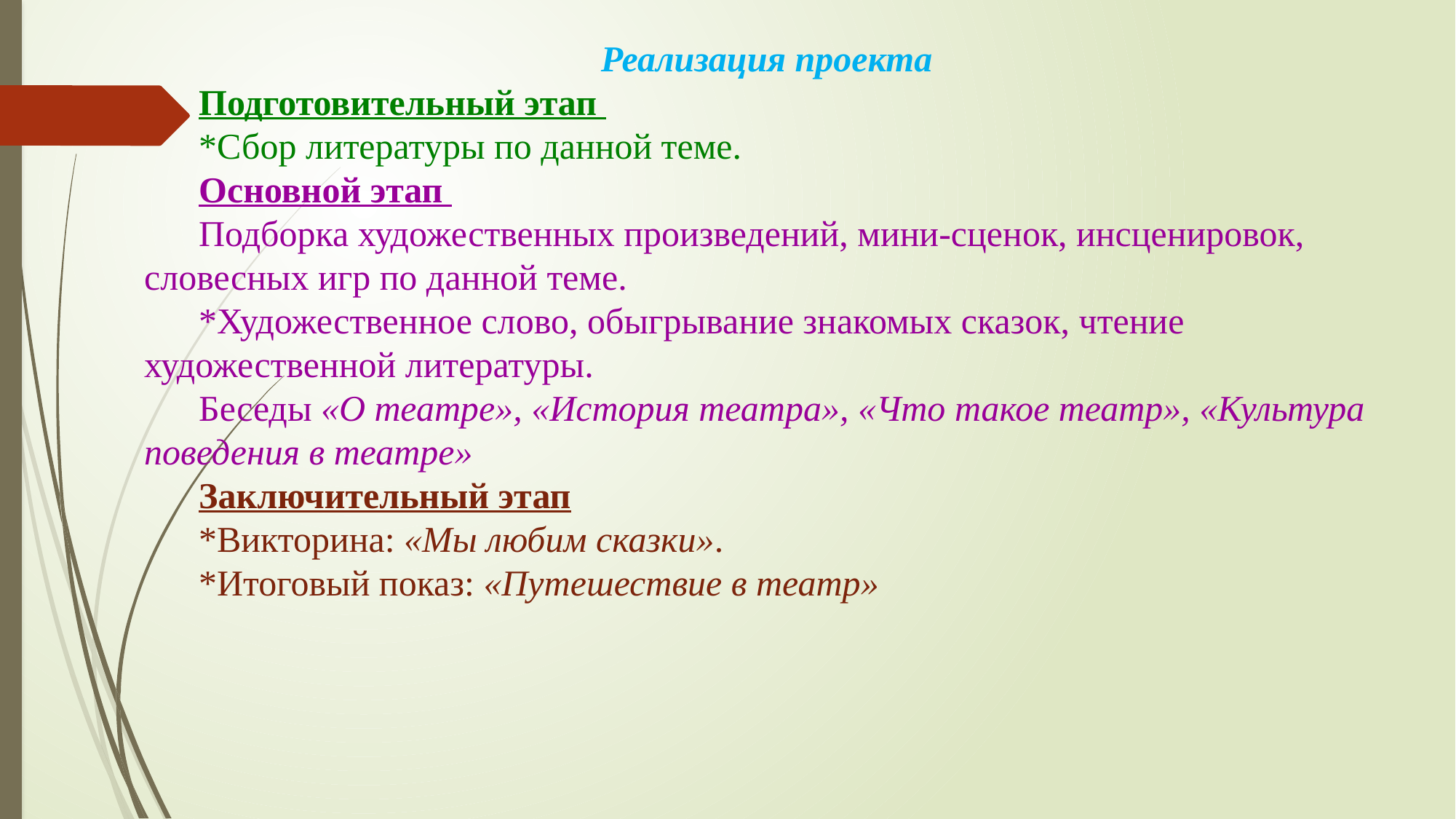

Реализация проекта
Подготовительный этап
*Сбор литературы по данной теме.
Основной этап
Подборка художественных произведений, мини-сценок, инсценировок, словесных игр по данной теме.
*Художественное слово, обыгрывание знакомых сказок, чтение художественной литературы.
Беседы «О театре», «История театра», «Что такое театр», «Культура поведения в театре»
Заключительный этап
*Викторина: «Мы любим сказки».
*Итоговый показ: «Путешествие в театр»